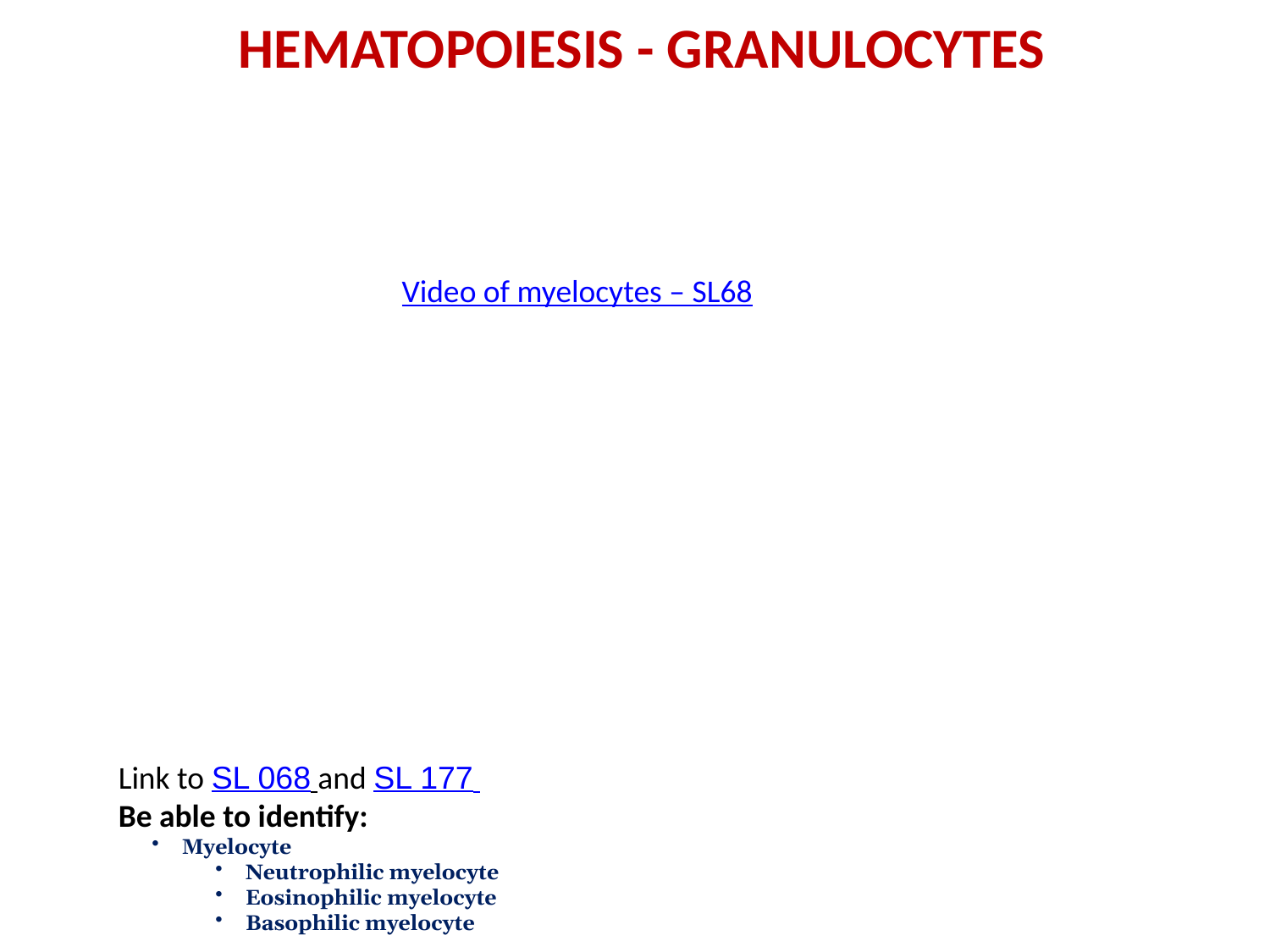

HEMATOPOIESIS - granulocytes
Video of myelocytes – SL68
Link to SL 068 and SL 177
Be able to identify:
Myelocyte
Neutrophilic myelocyte
Eosinophilic myelocyte
Basophilic myelocyte